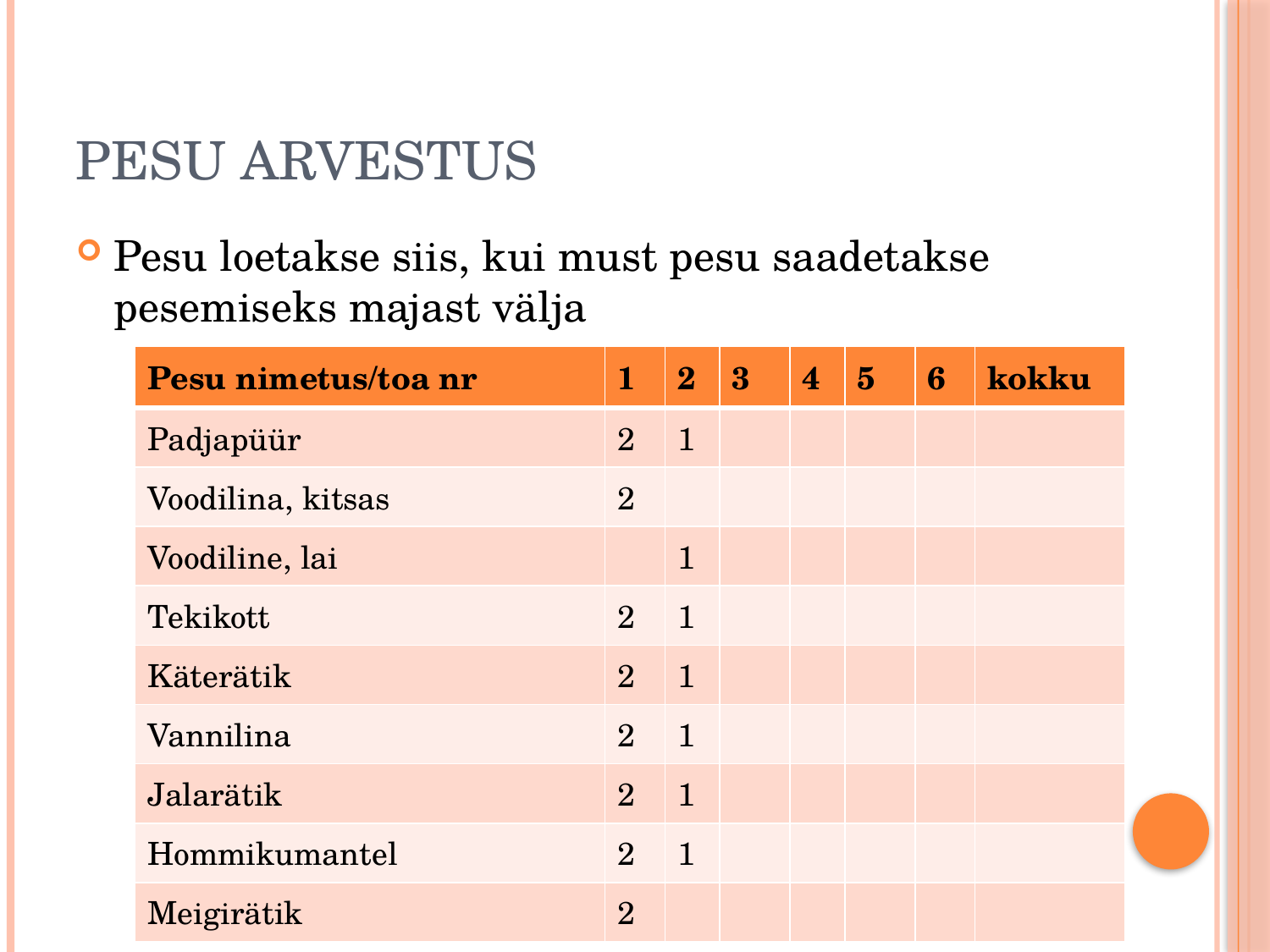

# Pesu arvestus
Pesu loetakse siis, kui must pesu saadetakse pesemiseks majast välja

| Pesu nimetus/toa nr | 1 | 2 | 3 | 4 | 5 | 6 | kokku |
| --- | --- | --- | --- | --- | --- | --- | --- |
| Padjapüür | 2 | 1 |  |  |  |  |  |
| Voodilina, kitsas | 2 |  |  |  |  |  |  |
| Voodiline, lai |  | 1 |  |  |  |  |  |
| Tekikott | 2 | 1 |  |  |  |  |  |
| Käterätik | 2 | 1 |  |  |  |  |  |
| Vannilina | 2 | 1 |  |  |  |  |  |
| Jalarätik | 2 | 1 |  |  |  |  |  |
| Hommikumantel | 2 | 1 |  |  |  |  |  |
| Meigirätik | 2 |  |  |  |  |  |  |